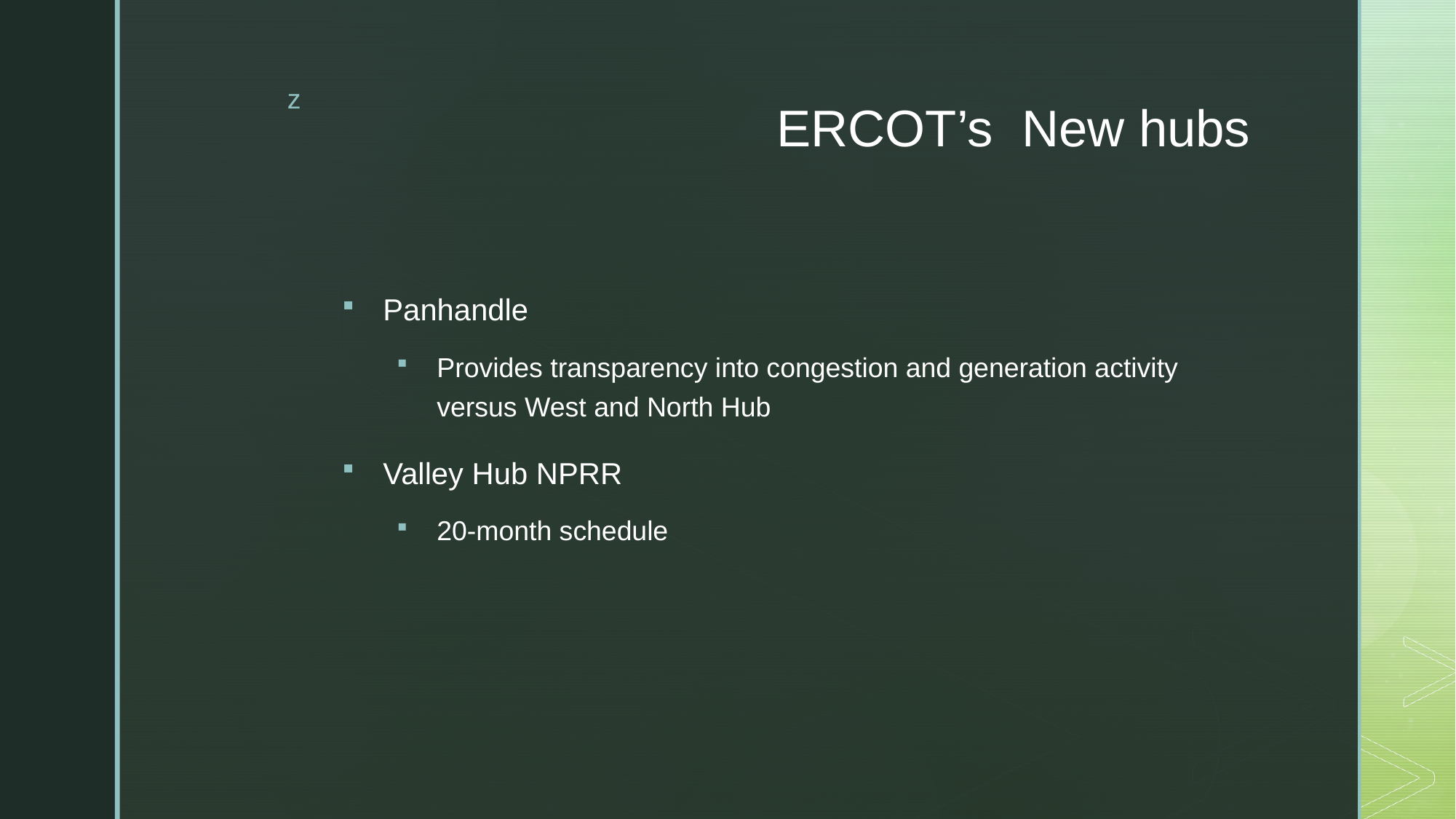

# ERCOT’s  New hubs
Panhandle
Provides transparency into congestion and generation activity versus West and North Hub
Valley Hub NPRR
20-month schedule